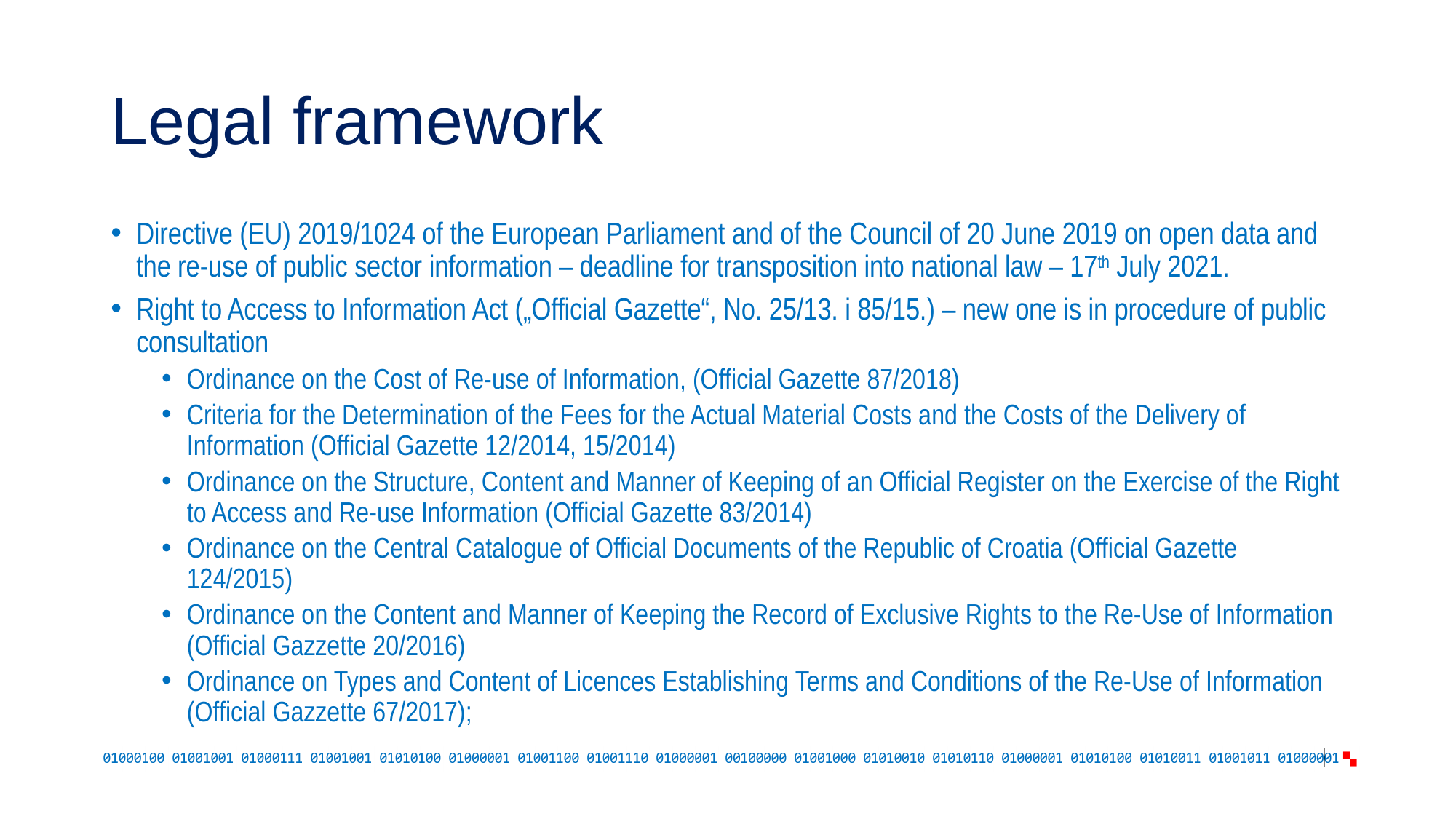

# Legal framework
Directive (EU) 2019/1024 of the European Parliament and of the Council of 20 June 2019 on open data and the re-use of public sector information – deadline for transposition into national law – 17th July 2021.
Right to Access to Information Act („Official Gazette“, No. 25/13. i 85/15.) – new one is in procedure of public consultation
Ordinance on the Cost of Re-use of Information, (Official Gazette 87/2018)
Criteria for the Determination of the Fees for the Actual Material Costs and the Costs of the Delivery of Information (Official Gazette 12/2014, 15/2014)
Ordinance on the Structure, Content and Manner of Keeping of an Official Register on the Exercise of the Right to Access and Re-use Information (Official Gazette 83/2014)
Ordinance on the Central Catalogue of Official Documents of the Republic of Croatia (Official Gazette 124/2015)
Ordinance on the Content and Manner of Keeping the Record of Exclusive Rights to the Re-Use of Information (Official Gazzette 20/2016)
Ordinance on Types and Content of Licences Establishing Terms and Conditions of the Re-Use of Information (Official Gazzette 67/2017);